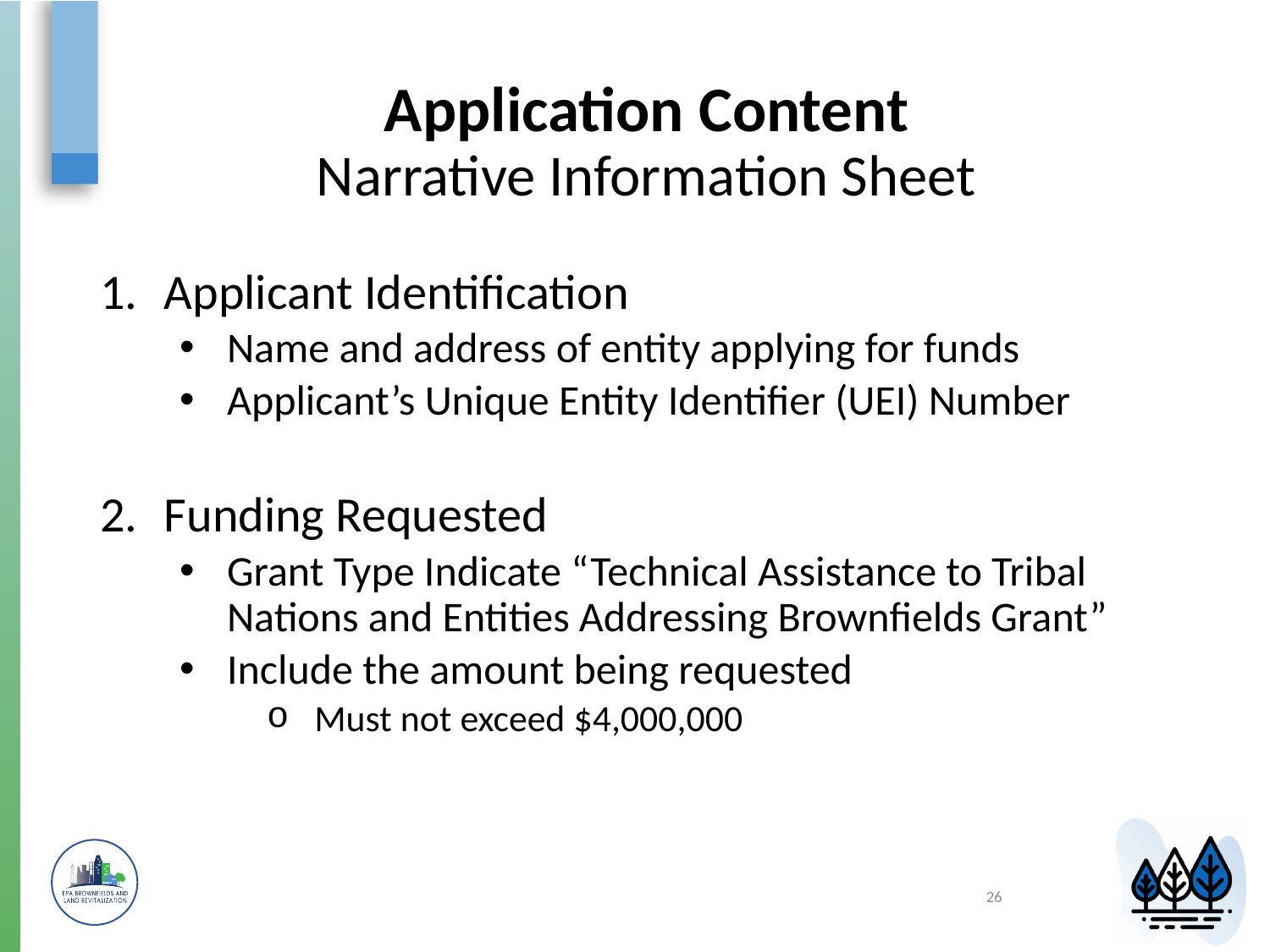

# Application Content Narrative Information Sheet
Applicant Identification
Name and address of entity applying for funds
Applicant’s Unique Entity Identifier (UEI) Number

Funding Requested
Grant Type Indicate “Technical Assistance to Tribal Nations and Entities Addressing Brownfields Grant”
Include the amount being requested
Must not exceed $4,000,000
26